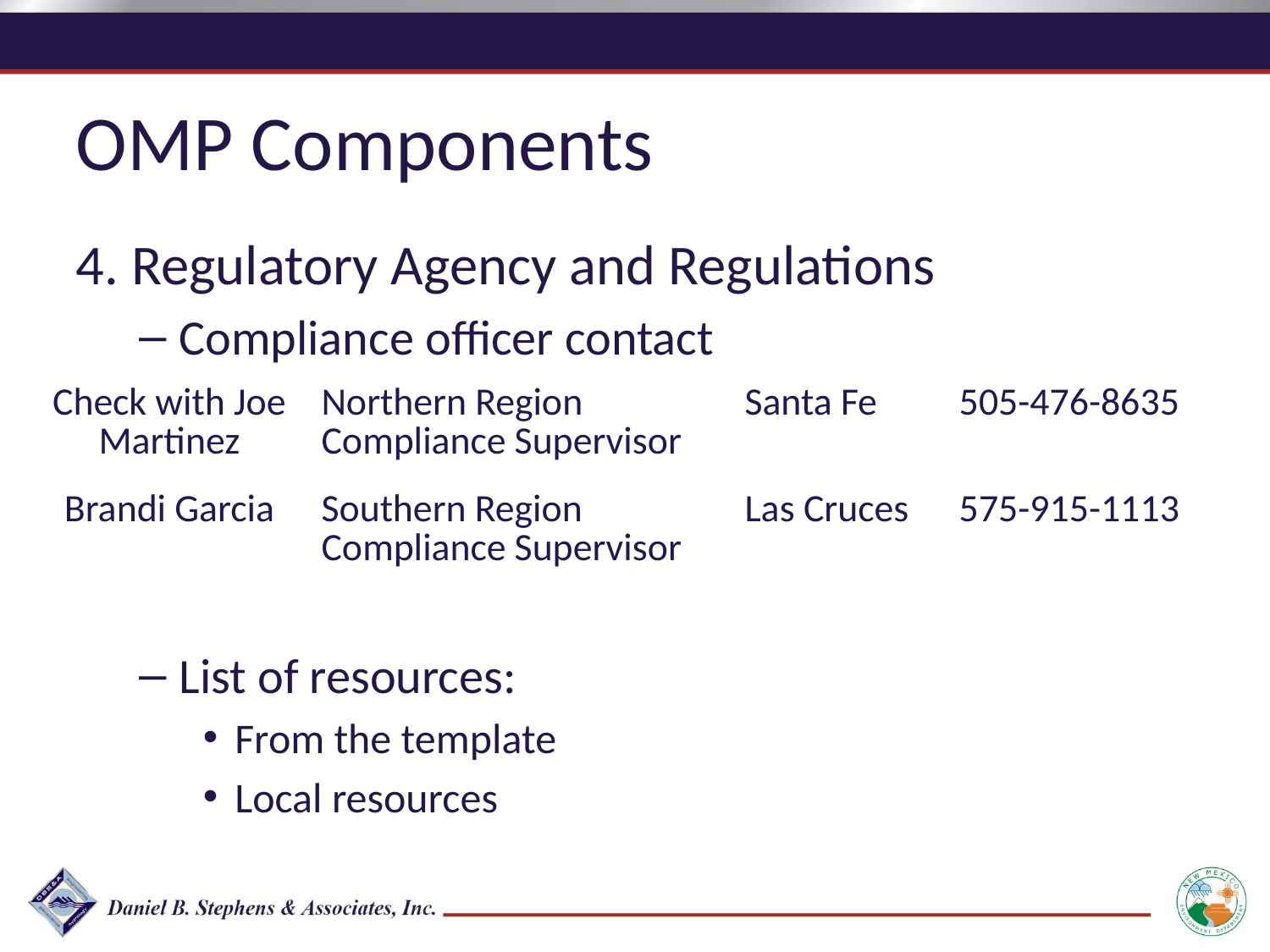

OMP Components
4. Regulatory Agency and Regulations
Compliance officer contact

List of resources:
From the template
Local resources
| Check with Joe Martinez | Northern Region Compliance Supervisor | Santa Fe | 505-476-8635 |
| --- | --- | --- | --- |
| Brandi Garcia | Southern Region Compliance Supervisor | Las Cruces | 575-915-1113 |